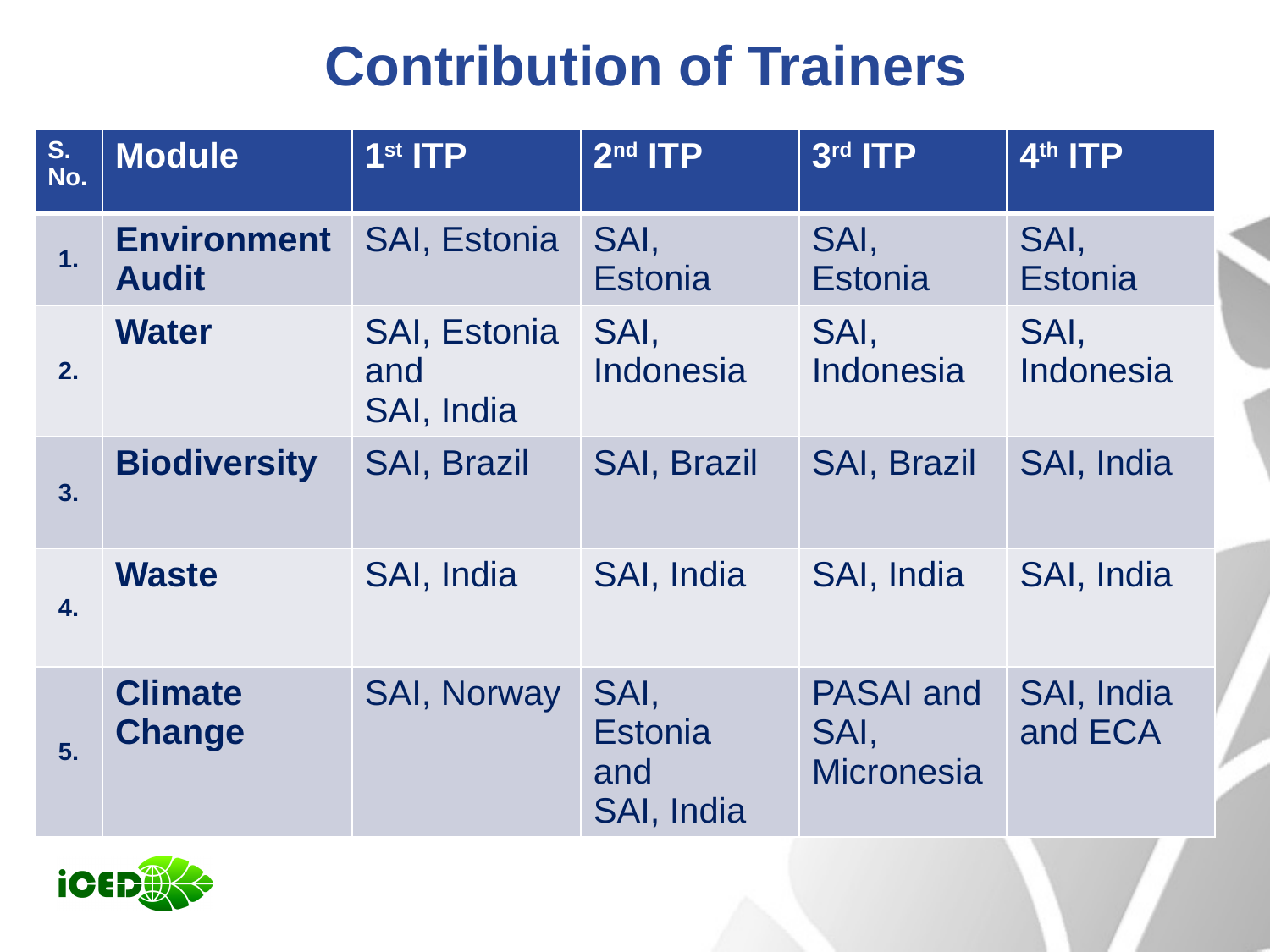

# Contribution of Trainers
| S. No. | Module | 1st ITP | 2nd ITP | 3rd ITP | 4th ITP |
| --- | --- | --- | --- | --- | --- |
| 1. | Environment Audit | SAI, Estonia | SAI, Estonia | SAI, Estonia | SAI, Estonia |
| 2. | Water | SAI, Estonia and SAI, India | SAI, Indonesia | SAI, Indonesia | SAI, Indonesia |
| 3. | Biodiversity | SAI, Brazil | SAI, Brazil | SAI, Brazil | SAI, India |
| 4. | Waste | SAI, India | SAI, India | SAI, India | SAI, India |
| 5. | Climate Change | SAI, Norway | SAI, Estonia and SAI, India | PASAI and SAI, Micronesia | SAI, India and ECA |